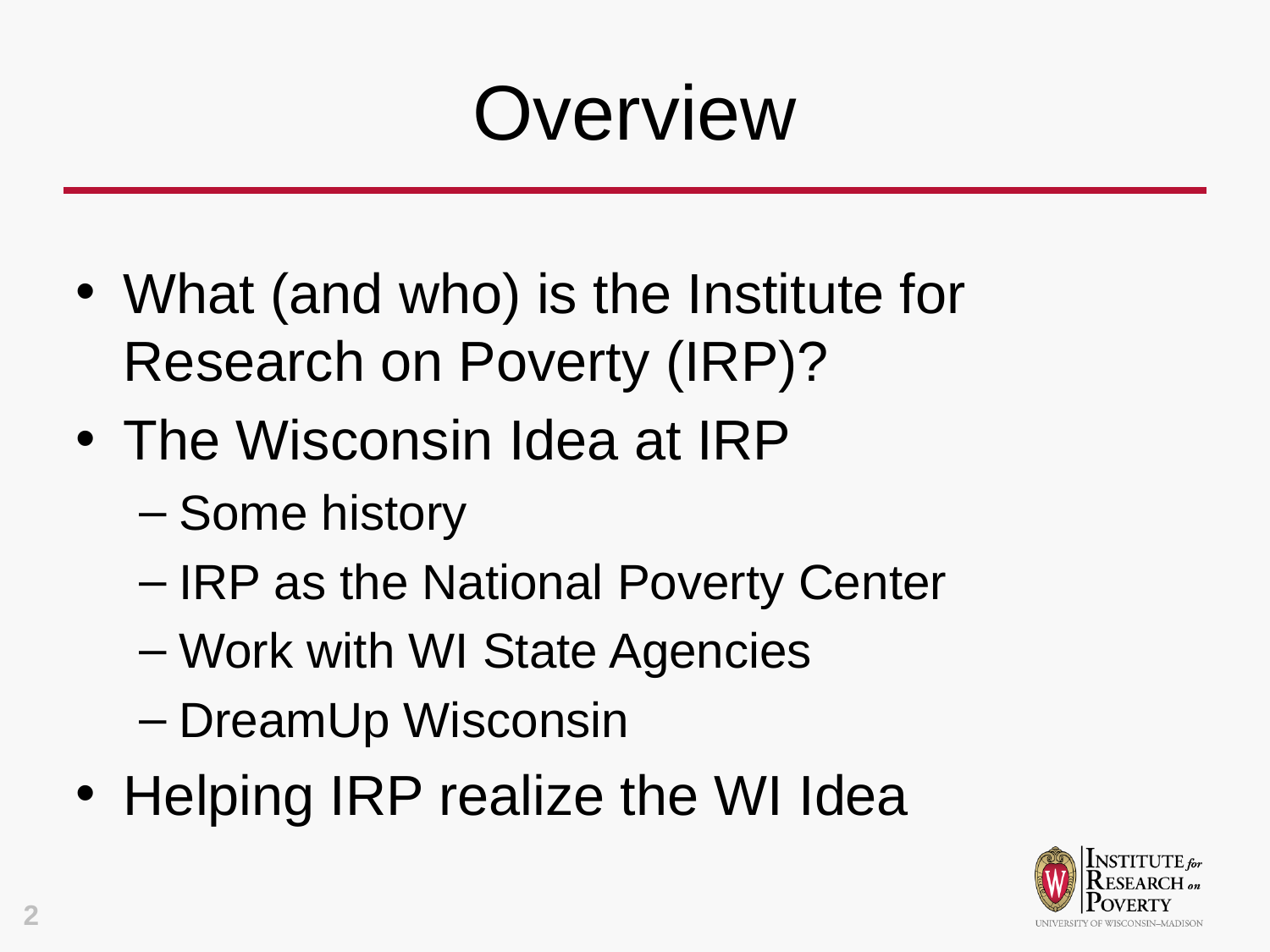

# Overview

What (and who) is the Institute for Research on Poverty (IRP)?
The Wisconsin Idea at IRP
Some history
IRP as the National Poverty Center
Work with WI State Agencies
DreamUp Wisconsin
Helping IRP realize the WI Idea

2